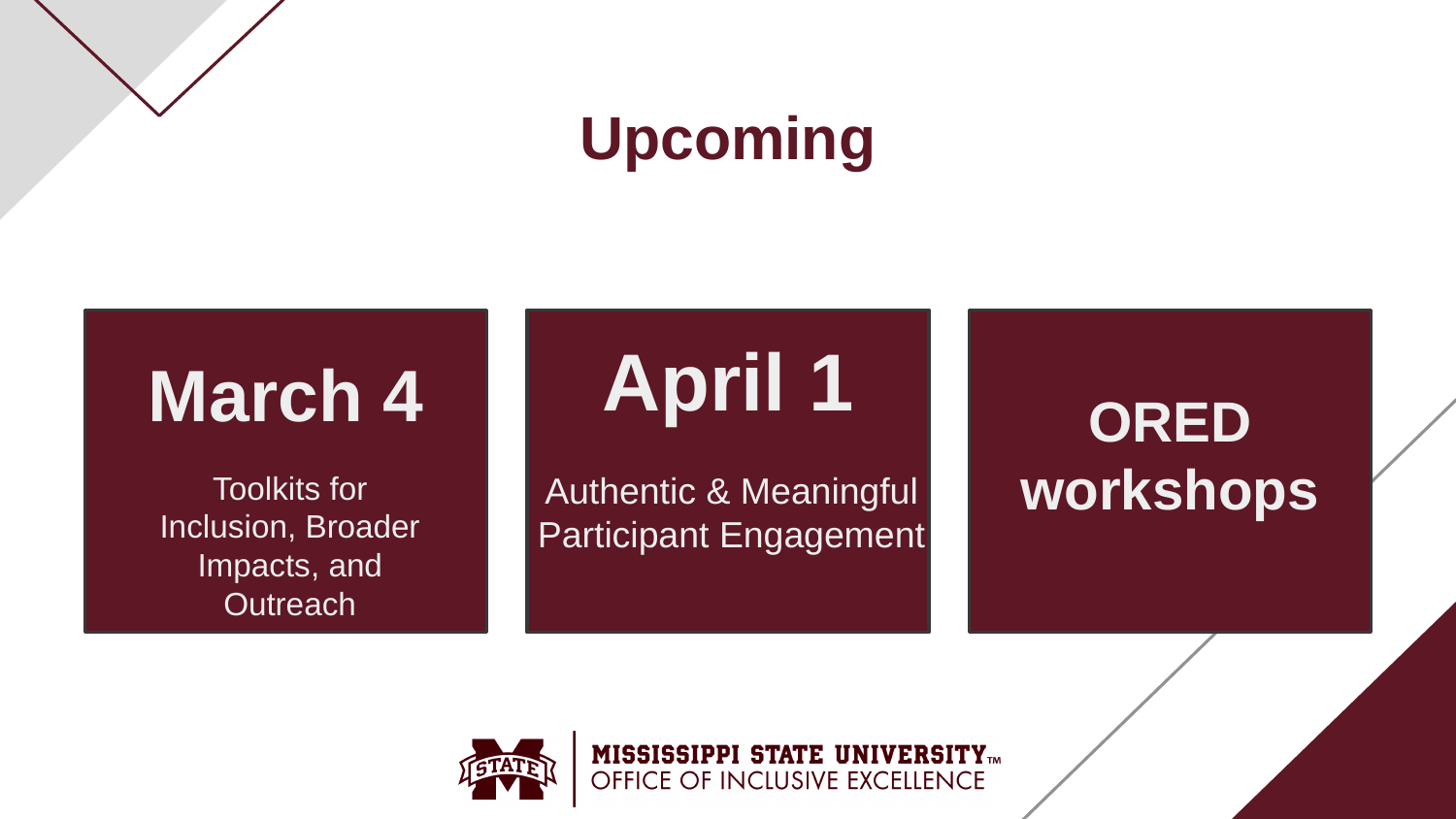

Upcoming
April 1
# March 4
ORED workshops
	Toolkits for Inclusion, Broader Impacts, and Outreach
	Authentic & Meaningful Participant Engagement